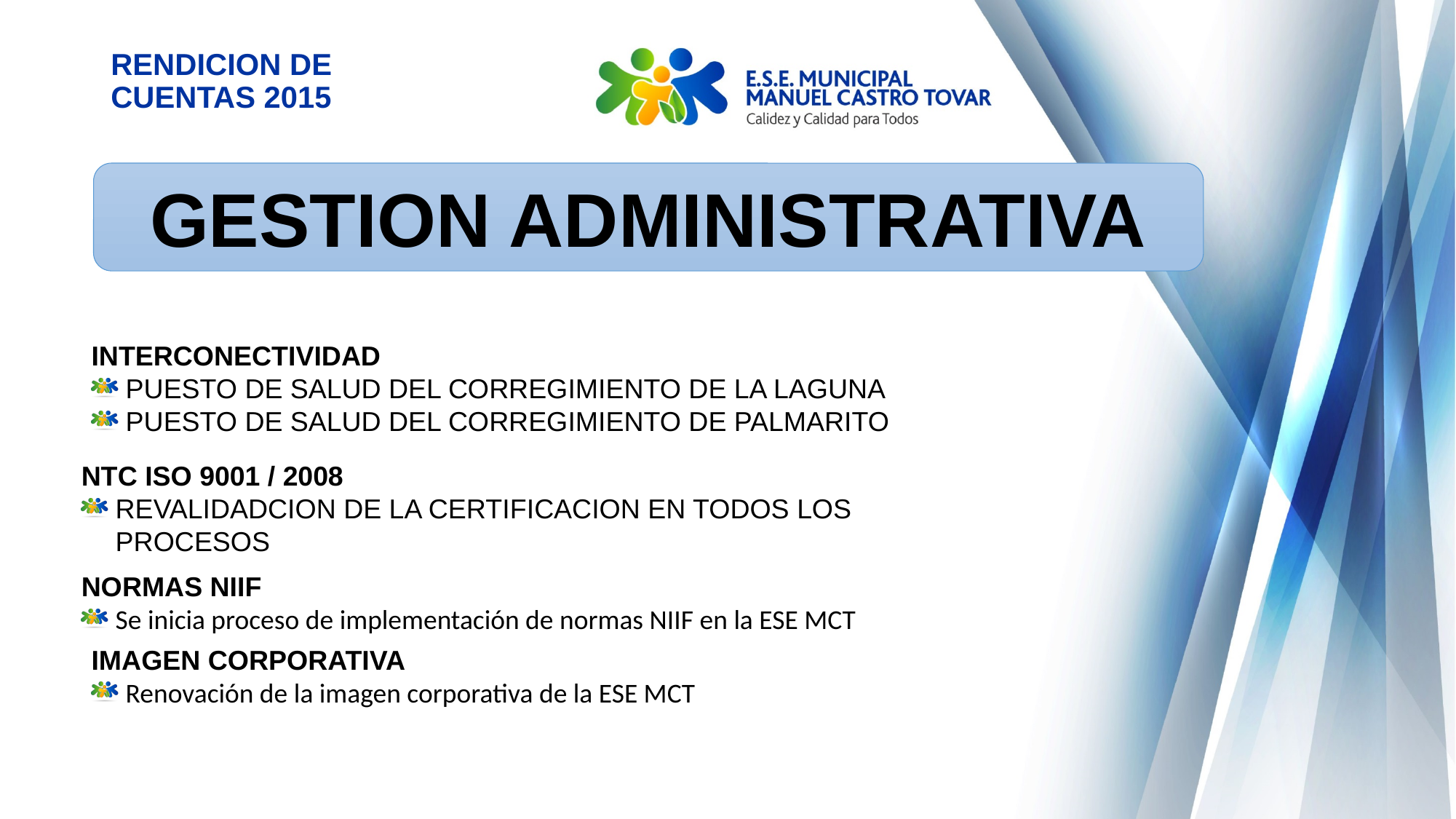

# RENDICION DE CUENTAS 2015
GESTION ADMINISTRATIVA
INTERCONECTIVIDAD
PUESTO DE SALUD DEL CORREGIMIENTO DE LA LAGUNA
PUESTO DE SALUD DEL CORREGIMIENTO DE PALMARITO
NTC ISO 9001 / 2008
REVALIDADCION DE LA CERTIFICACION EN TODOS LOS PROCESOS
NORMAS NIIF
Se inicia proceso de implementación de normas NIIF en la ESE MCT

IMAGEN CORPORATIVA
Renovación de la imagen corporativa de la ESE MCT